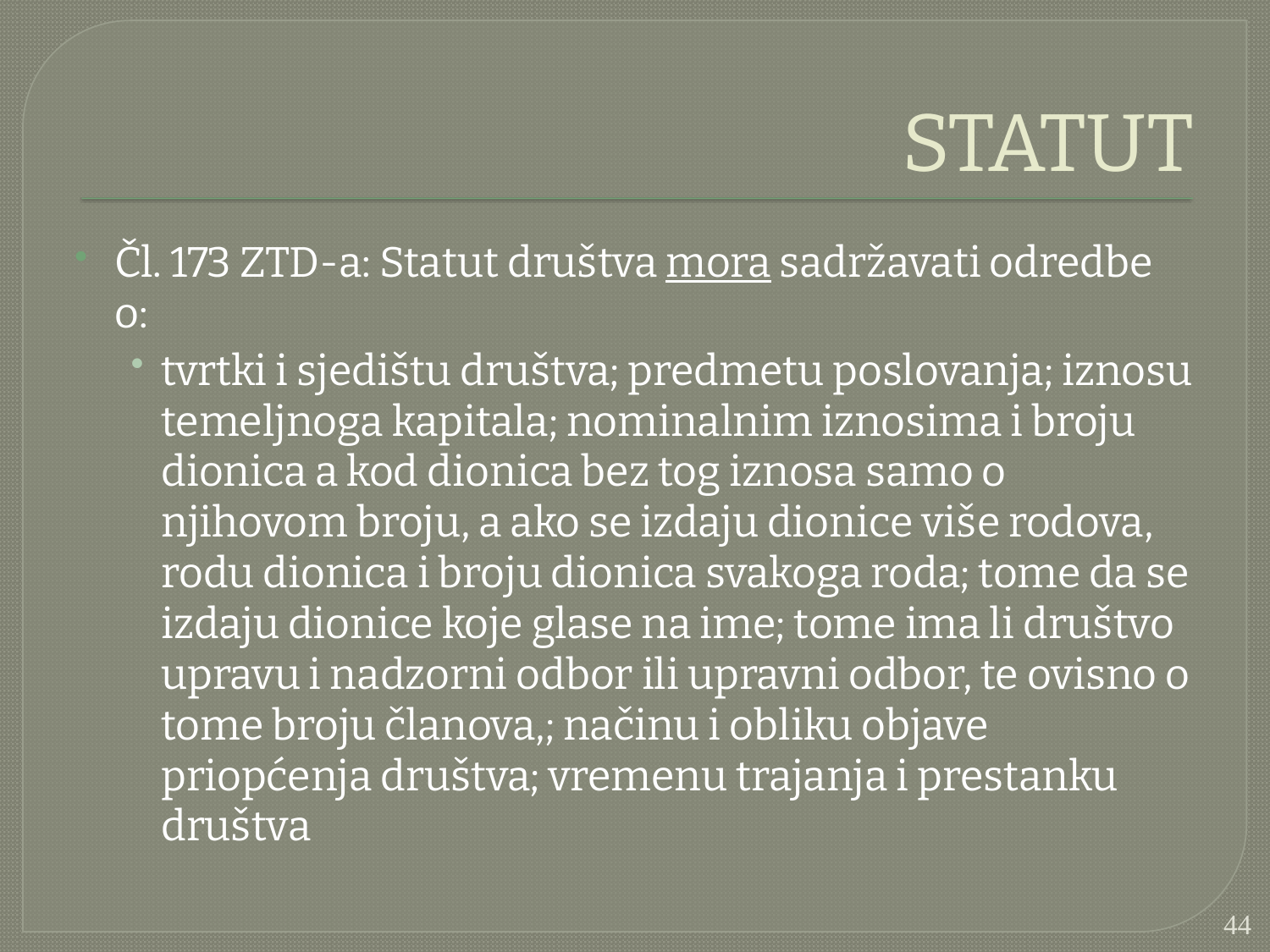

# STATUT
Čl. 173 ZTD-a: Statut društva mora sadržavati odredbe o:
tvrtki i sjedištu društva; predmetu poslovanja; iznosu temeljnoga kapitala; nominalnim iznosima i broju dionica a kod dionica bez tog iznosa samo o njihovom broju, a ako se izdaju dionice više rodova, rodu dionica i broju dionica svakoga roda; tome da se izdaju dionice koje glase na ime; tome ima li društvo upravu i nadzorni odbor ili upravni odbor, te ovisno o tome broju članova,; načinu i obliku objave priopćenja društva; vremenu trajanja i prestanku društva
44